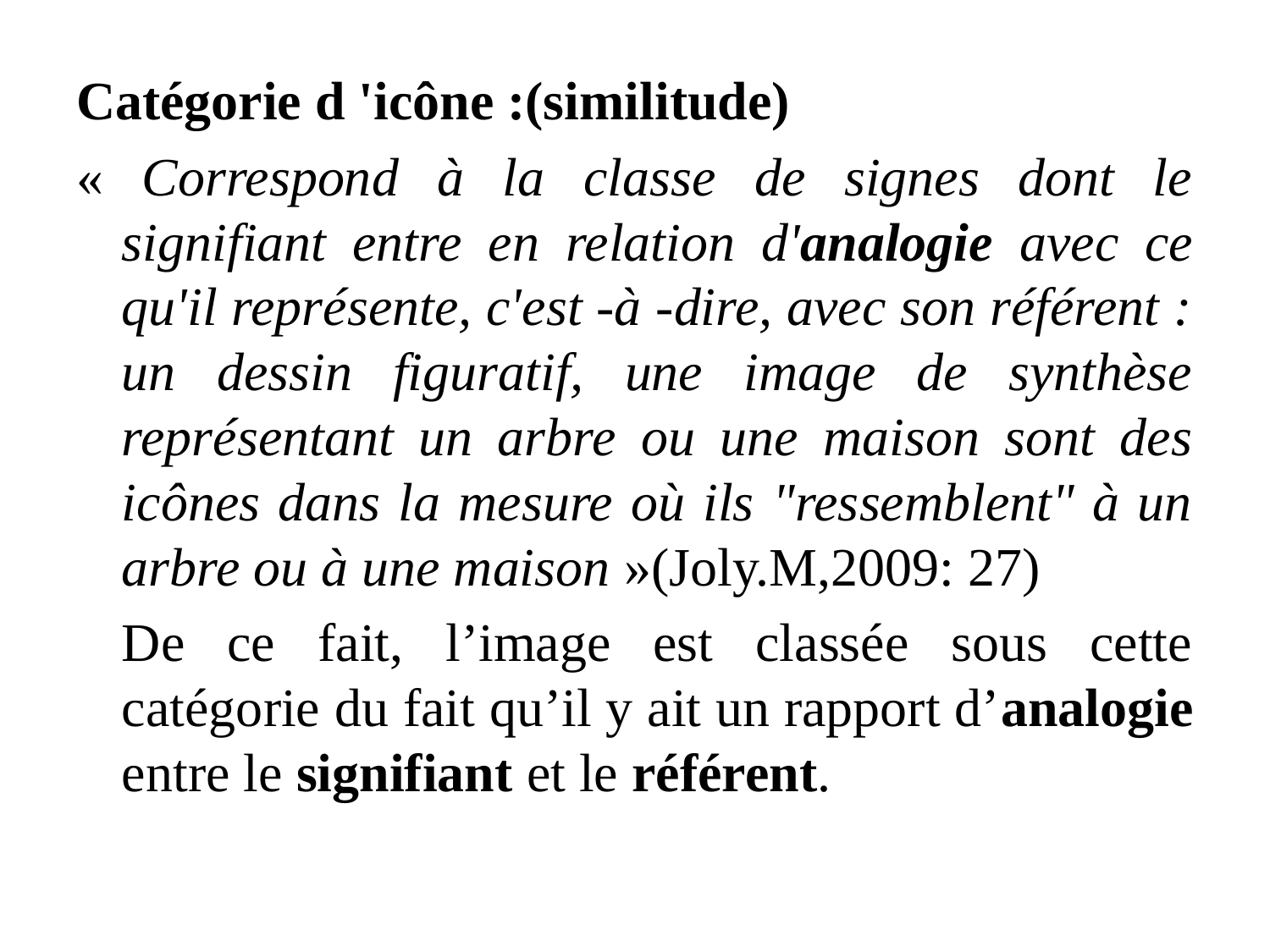

Catégorie d 'icône :(similitude)
« Correspond à la classe de signes dont le signifiant entre en relation d'analogie avec ce qu'il représente, c'est -à -dire, avec son référent : un dessin figuratif, une image de synthèse représentant un arbre ou une maison sont des icônes dans la mesure où ils "ressemblent" à un arbre ou à une maison »(Joly.M,2009: 27)
	De ce fait, l’image est classée sous cette catégorie du fait qu’il y ait un rapport d’analogie entre le signifiant et le référent.